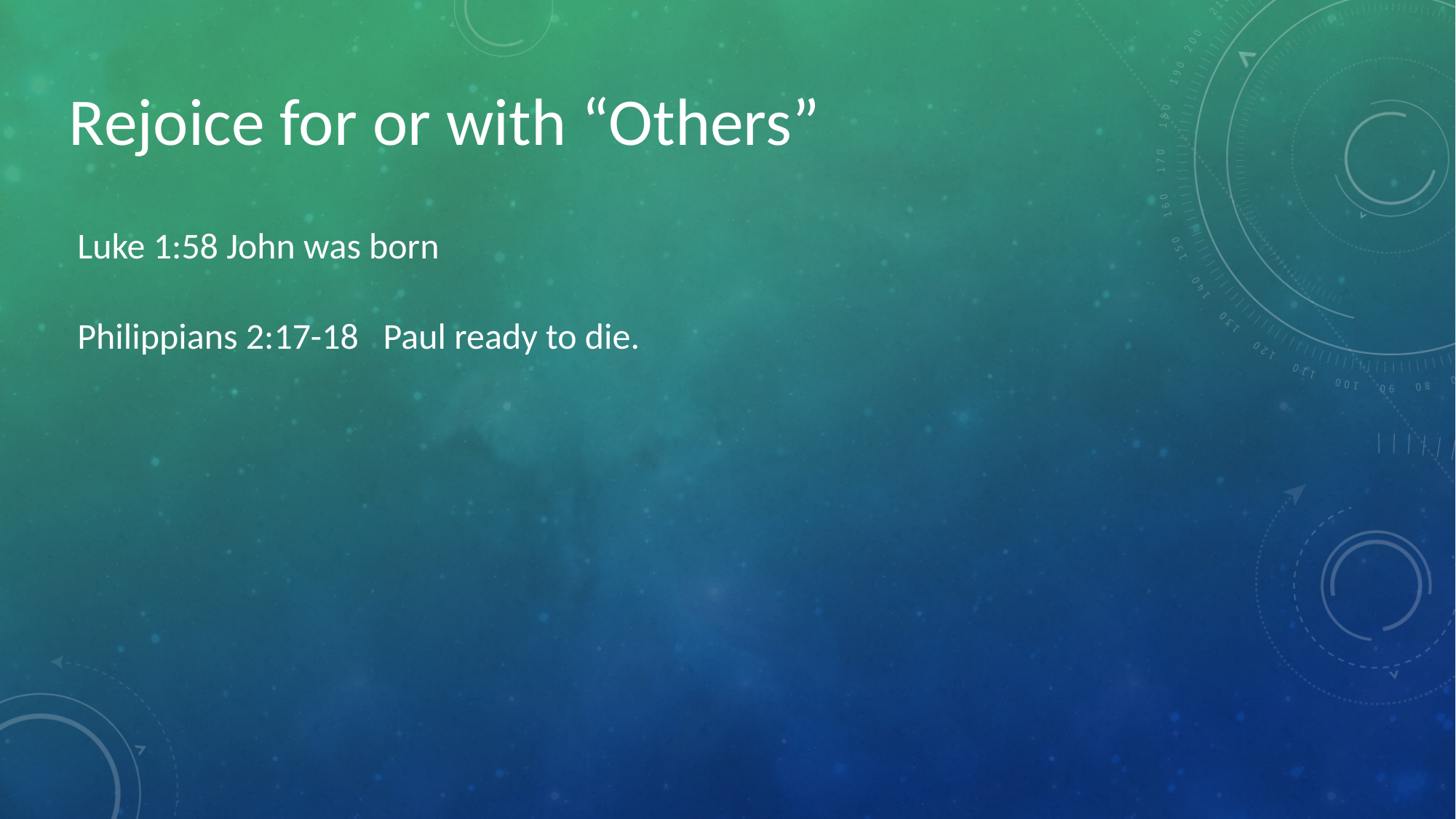

Rejoice for or with “Others”
Luke 1:58 John was born
Philippians 2:17-18   Paul ready to die.